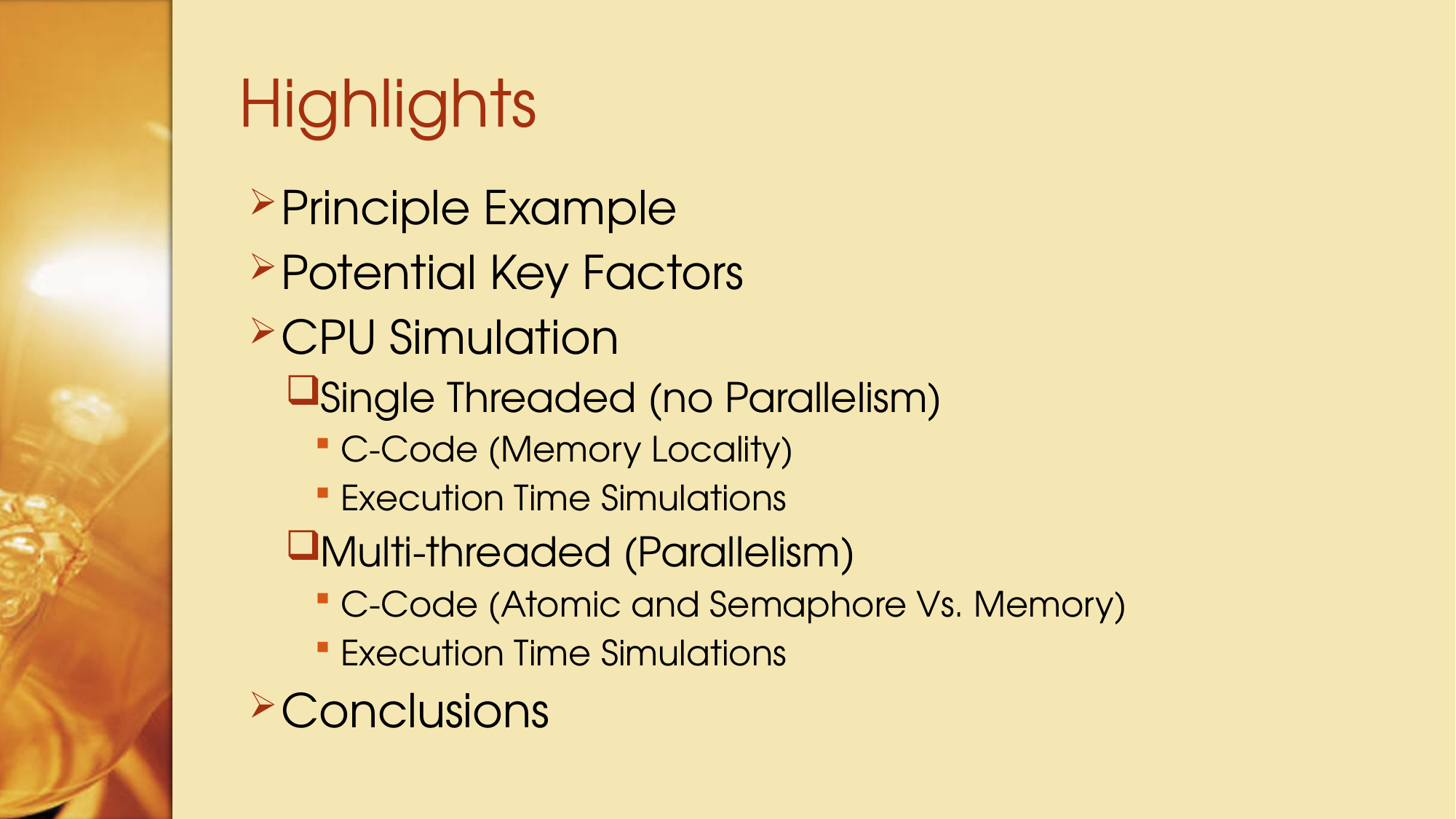

# Highlights
Principle Example
Potential Key Factors
CPU Simulation
Single Threaded (no Parallelism)
C-Code (Memory Locality)
Execution Time Simulations
Multi-threaded (Parallelism)
C-Code (Atomic and Semaphore Vs. Memory)
Execution Time Simulations
Conclusions